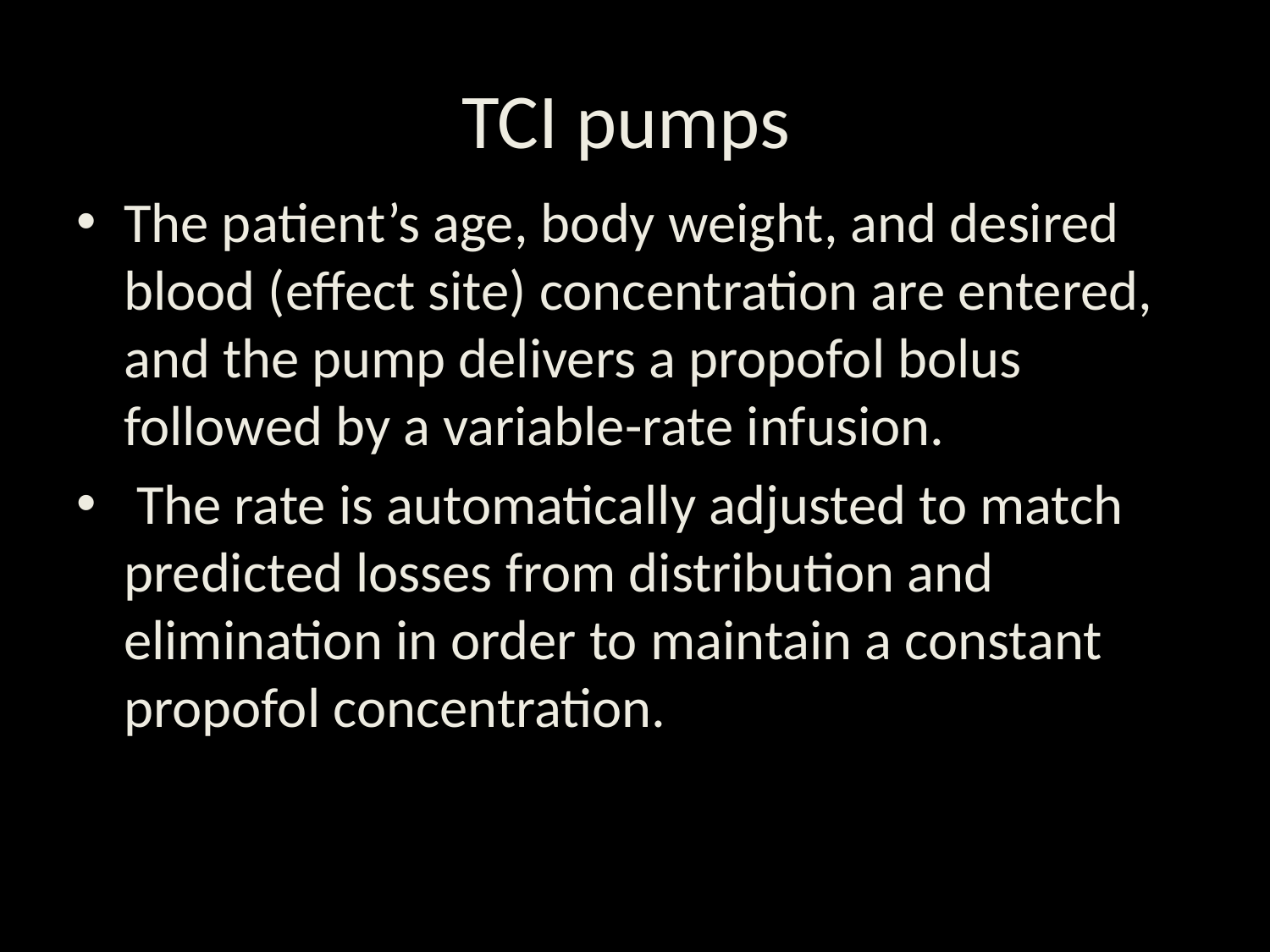

# TCI pumps
The patient’s age, body weight, and desired blood (effect site) concentration are entered, and the pump delivers a propofol bolus followed by a variable-rate infusion.
 The rate is automatically adjusted to match predicted losses from distribution and elimination in order to maintain a constant propofol concentration.